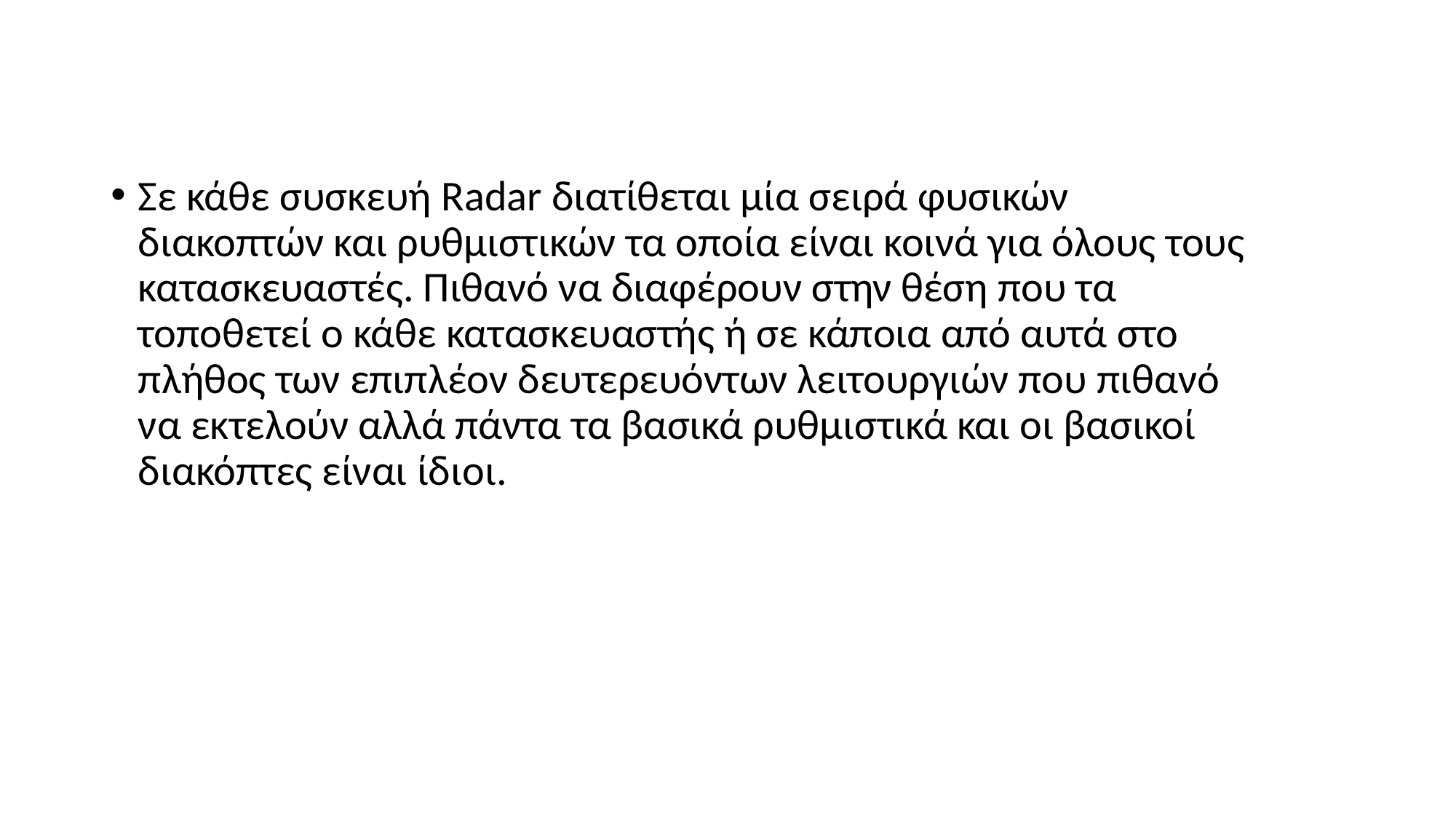

#
Σε κάθε συσκευή Radar διατίθεται μία σειρά φυσικών διακοπτών και ρυθμιστικών τα οποία είναι κοινά για όλους τους κατασκευαστές. Πιθανό να διαφέρουν στην θέση που τα τοποθετεί ο κάθε κατασκευαστής ή σε κάποια από αυτά στο πλήθος των επιπλέον δευτερευόντων λειτουργιών που πιθανό να εκτελούν αλλά πάντα τα βασικά ρυθμιστικά και οι βασικοί διακόπτες είναι ίδιοι.